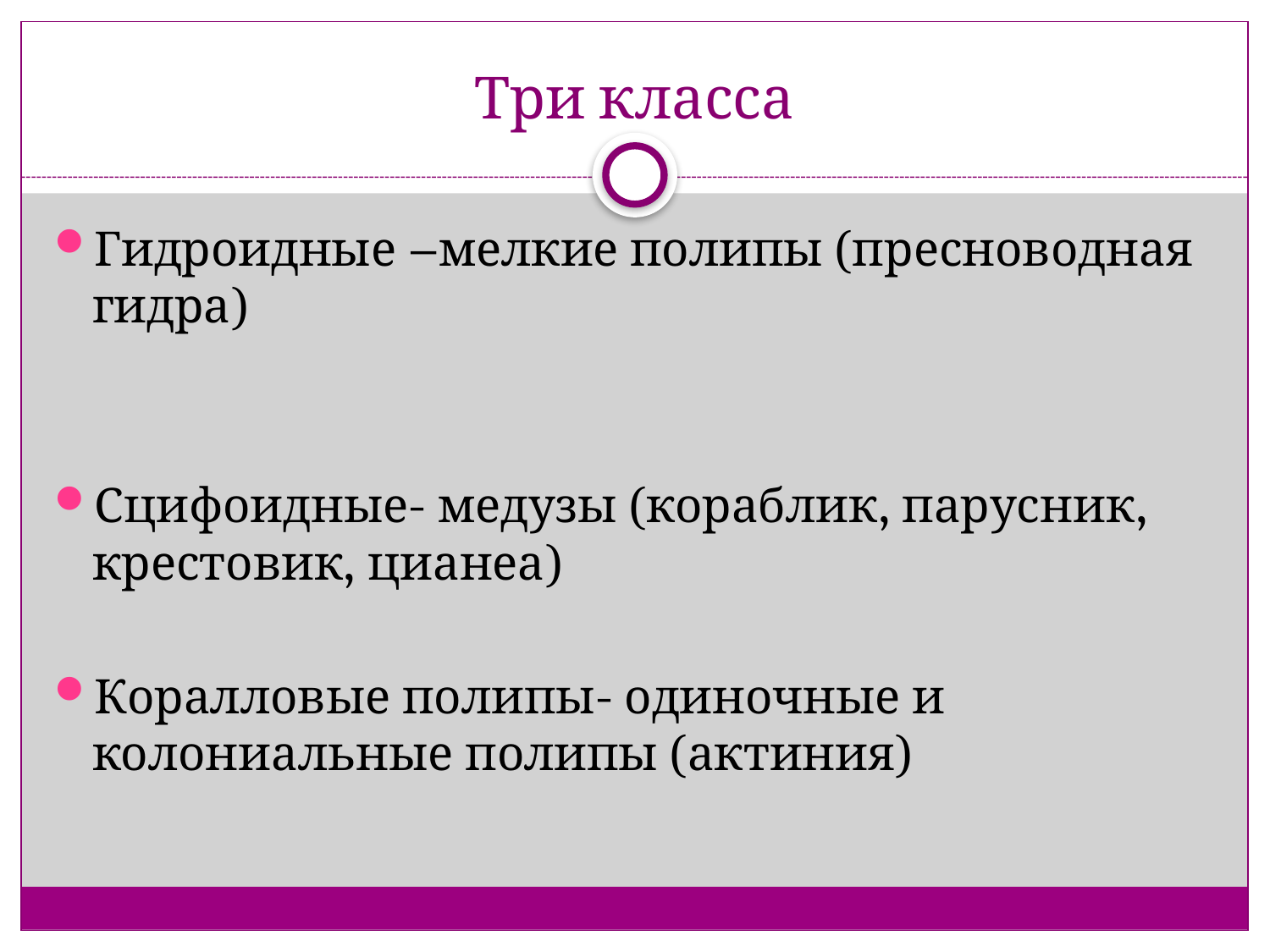

# Три класса
Гидроидные –мелкие полипы (пресноводная гидра)

Сцифоидные- медузы (кораблик, парусник, крестовик, цианеа)

Коралловые полипы- одиночные и колониальные полипы (актиния)